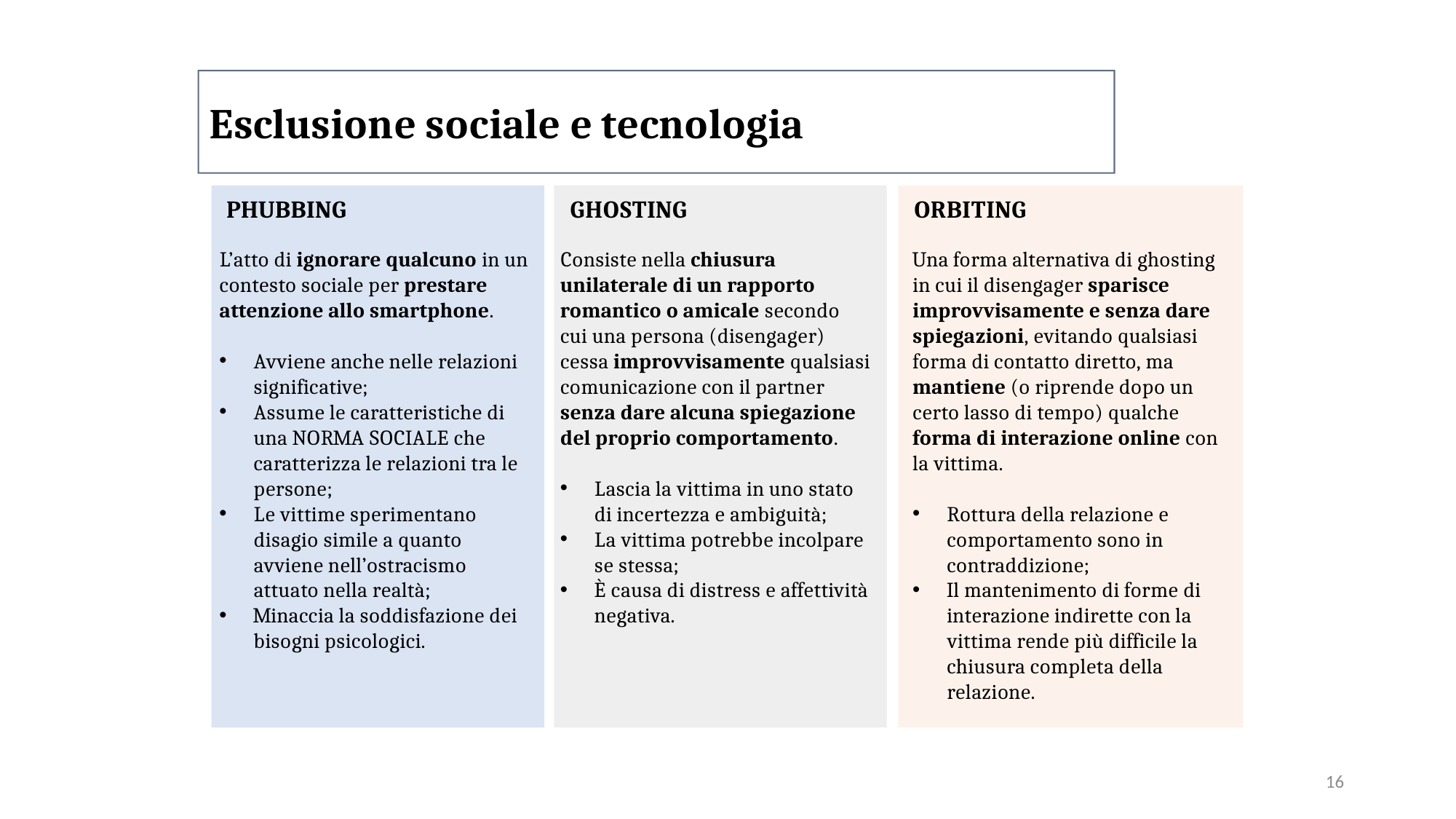

Esclusione sociale e tecnologia

ORBITING
PHUBBING
GHOSTING
L’atto di ignorare qualcuno in un contesto sociale per prestare attenzione allo smartphone.

Avviene anche nelle relazioni significative;
Assume le caratteristiche di una NORMA SOCIALE che caratterizza le relazioni tra le persone;
Le vittime sperimentano disagio simile a quanto avviene nell’ostracismo attuato nella realtà;
Minaccia la soddisfazione dei bisogni psicologici.
Una forma alternativa di ghosting in cui il disengager sparisce improvvisamente e senza dare spiegazioni, evitando qualsiasi forma di contatto diretto, ma mantiene (o riprende dopo un certo lasso di tempo) qualche forma di interazione online con la vittima.

Rottura della relazione e comportamento sono in contraddizione;
Il mantenimento di forme di interazione indirette con la vittima rende più difficile la chiusura completa della relazione.
Consiste nella chiusura unilaterale di un rapporto romantico o amicale secondo cui una persona (disengager) cessa improvvisamente qualsiasi comunicazione con il partner senza dare alcuna spiegazione del proprio comportamento.

Lascia la vittima in uno stato di incertezza e ambiguità;
La vittima potrebbe incolpare se stessa;
È causa di distress e affettività negativa.
16